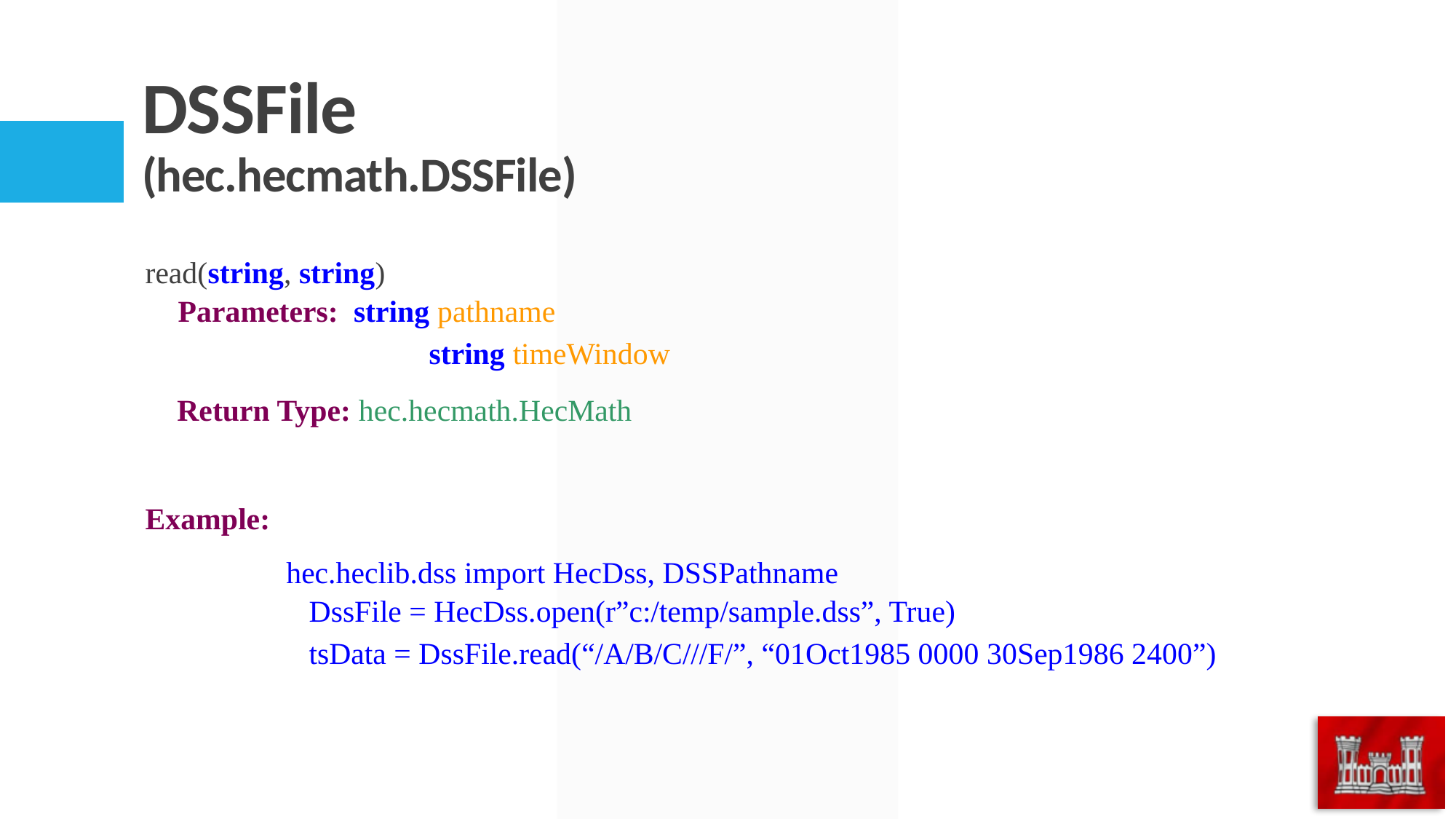

# DSSFile (hec.hecmath.DSSFile)
read(string, string)
Parameters:  string pathname
		             string timeWindow
	Return Type: hec.hecmath.HecMath

Example:
		hec.heclib.dss import HecDss, DSSPathname
		DssFile = HecDss.open(r”c:/temp/sample.dss”, True)
		tsData = DssFile.read(“/A/B/C///F/”, “01Oct1985 0000 30Sep1986 2400”)